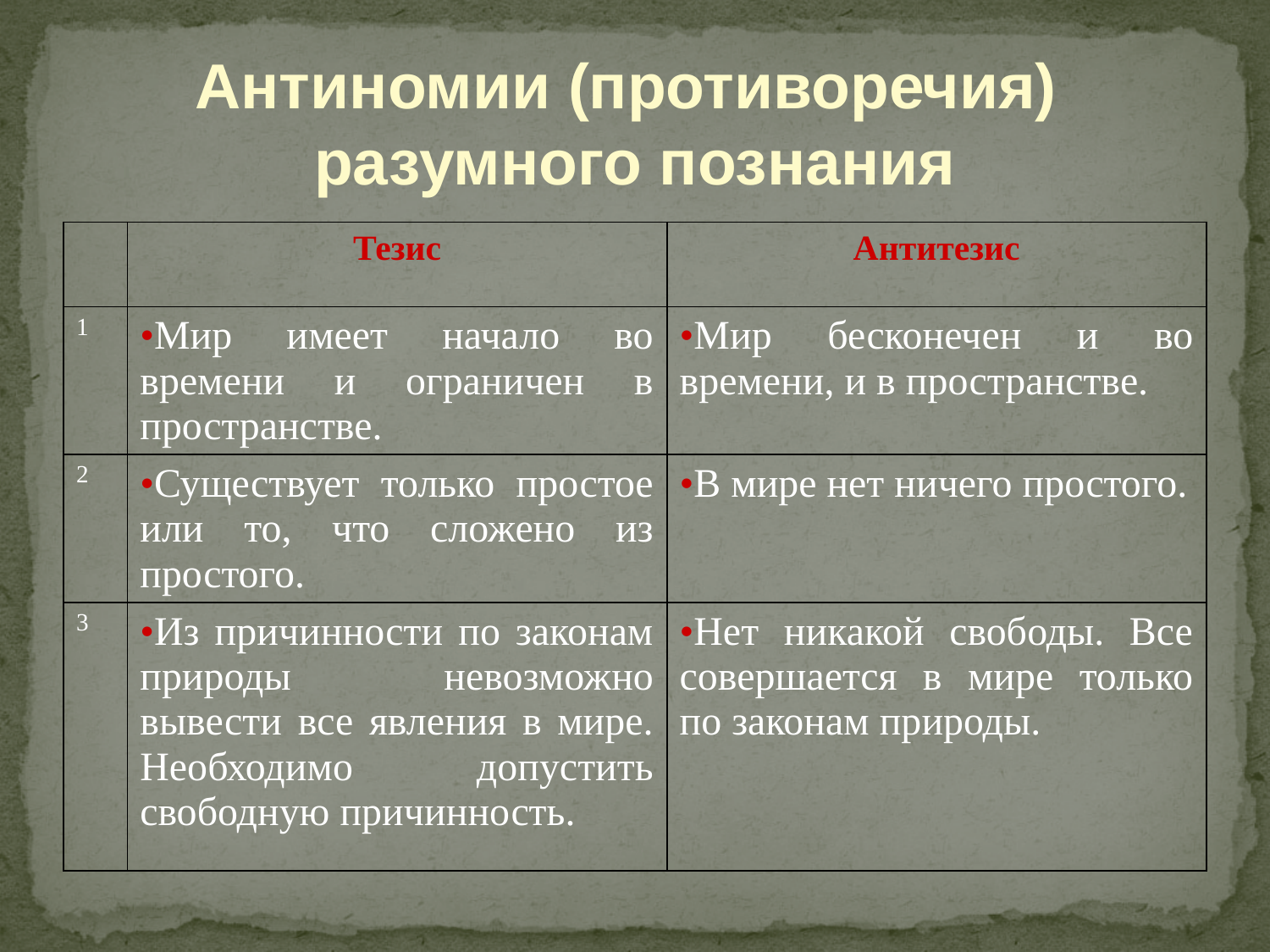

Антиномии (противоречия)
разумного познания
|  | Тезис | Антитезис |
| --- | --- | --- |
| 1 | Мир имеет начало во времени и ограничен в пространстве. | Мир бесконечен и во времени, и в пространстве. |
| 2 | Существует только простое или то, что сложено из простого. | В мире нет ничего простого. |
| 3 | Из причинности по законам природы невозможно вывести все явления в мире. Необходимо допустить свободную причинность. | Нет никакой свободы. Все совершается в мире только по законам природы. |